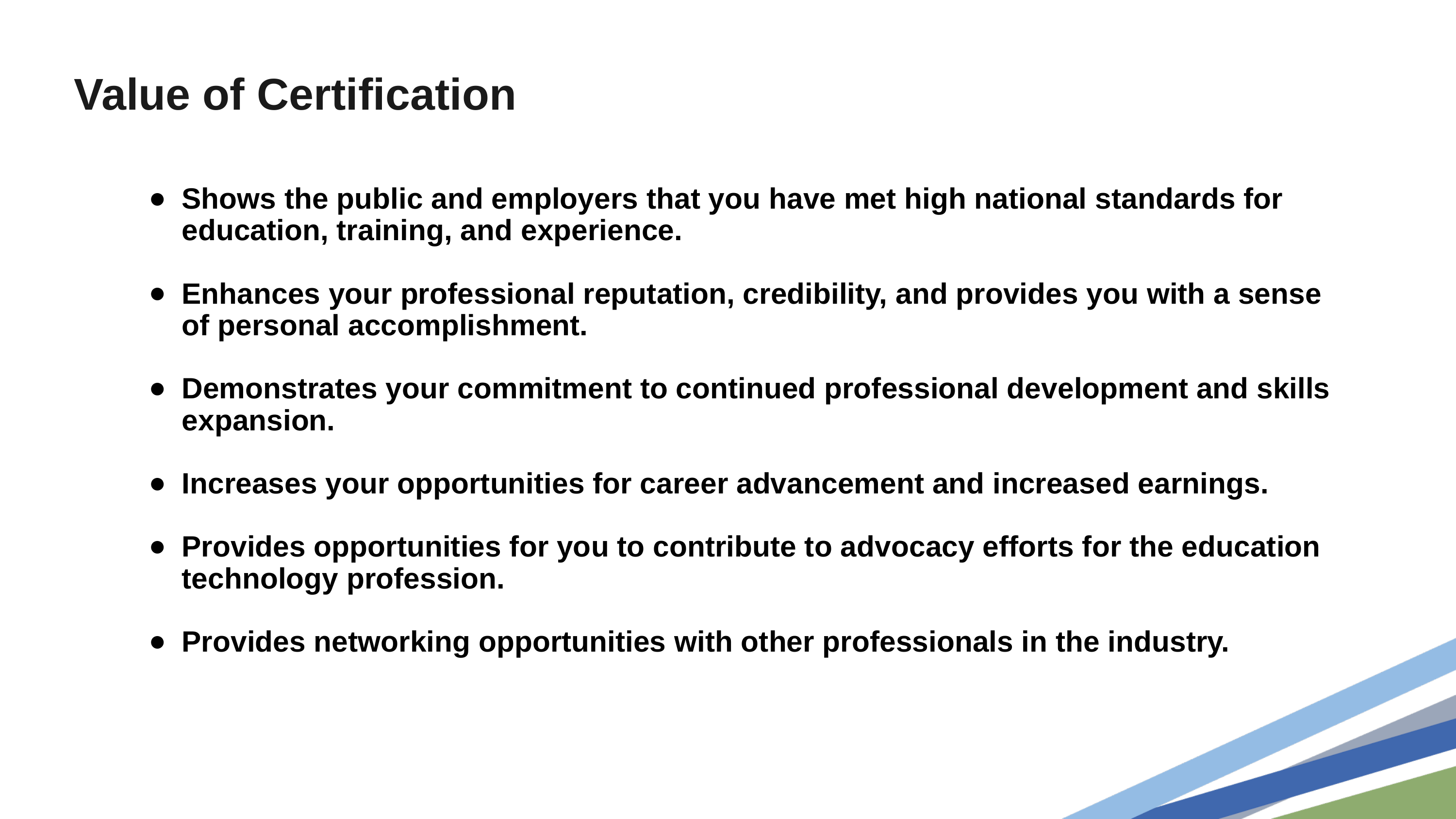

Value of Certification
Shows the public and employers that you have met high national standards for education, training, and experience.

Enhances your professional reputation, credibility, and provides you with a sense of personal accomplishment.

Demonstrates your commitment to continued professional development and skills expansion.

Increases your opportunities for career advancement and increased earnings.

Provides opportunities for you to contribute to advocacy efforts for the education technology profession.

Provides networking opportunities with other professionals in the industry.